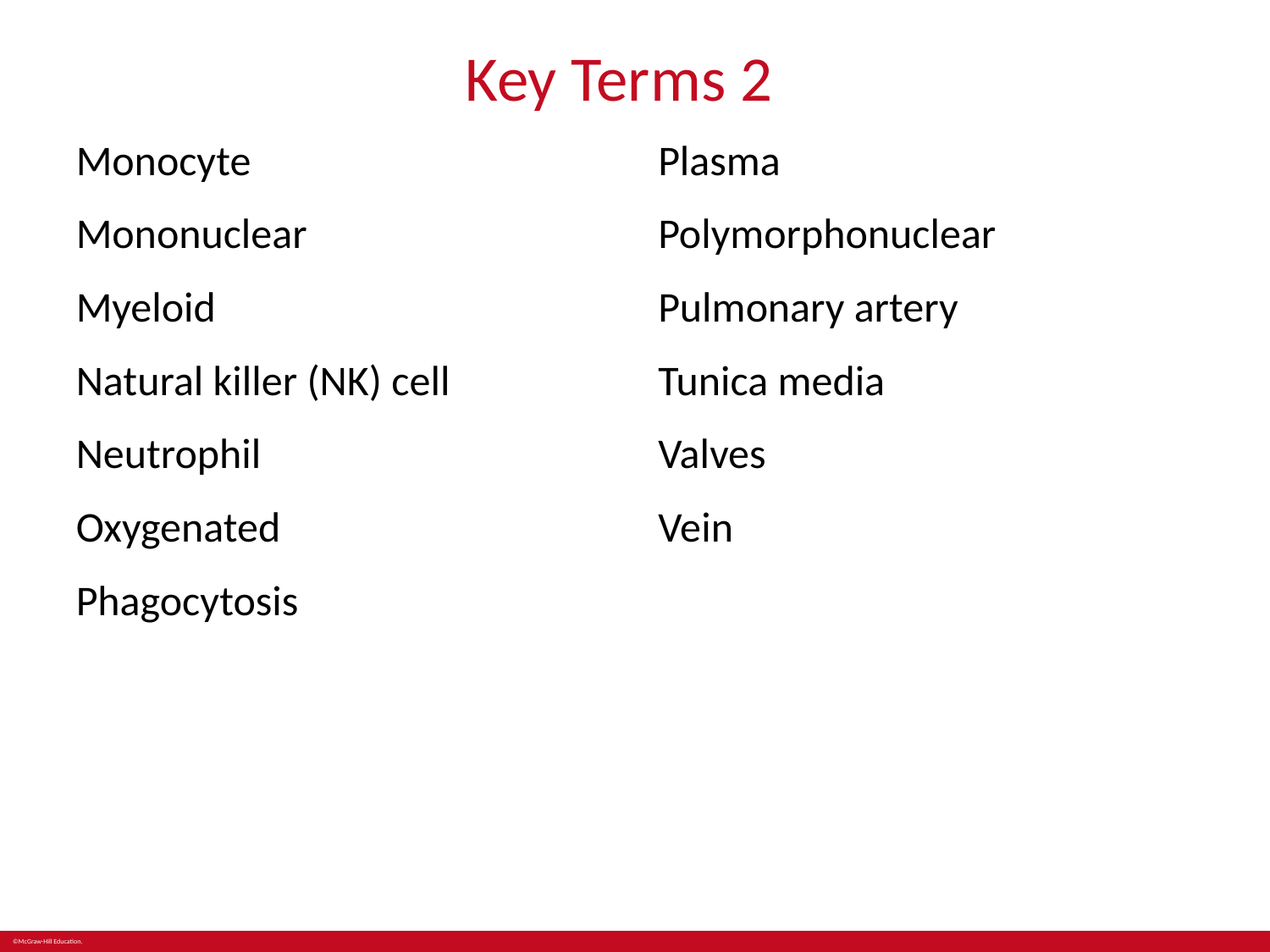

# Key Terms 22
Monocyte
Mononuclear
Myeloid
Natural killer (NK) cell
Neutrophil
Oxygenated
Phagocytosis

Plasma
Polymorphonuclear
Pulmonary artery
Tunica media
Valves
Vein